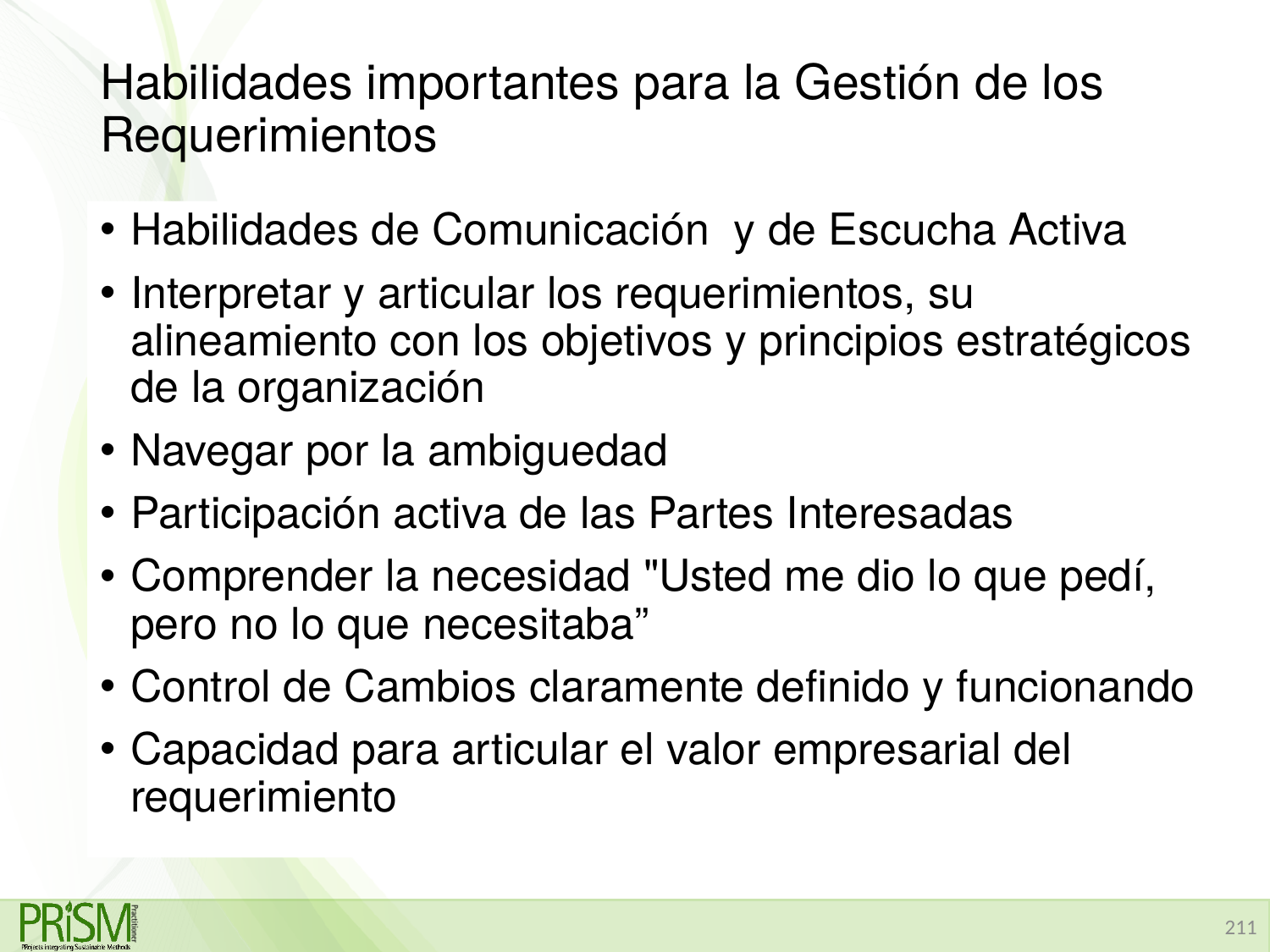

# Habilidades importantes para la Gestión de los Requerimientos
Habilidades de Comunicación  y de Escucha Activa
Interpretar y articular los requerimientos, su alineamiento con los objetivos y principios estratégicos de la organización
Navegar por la ambiguedad
Participación activa de las Partes Interesadas
Comprender la necesidad "Usted me dio lo que pedí, pero no lo que necesitaba”
Control de Cambios claramente definido y funcionando
Capacidad para articular el valor empresarial del requerimiento

211